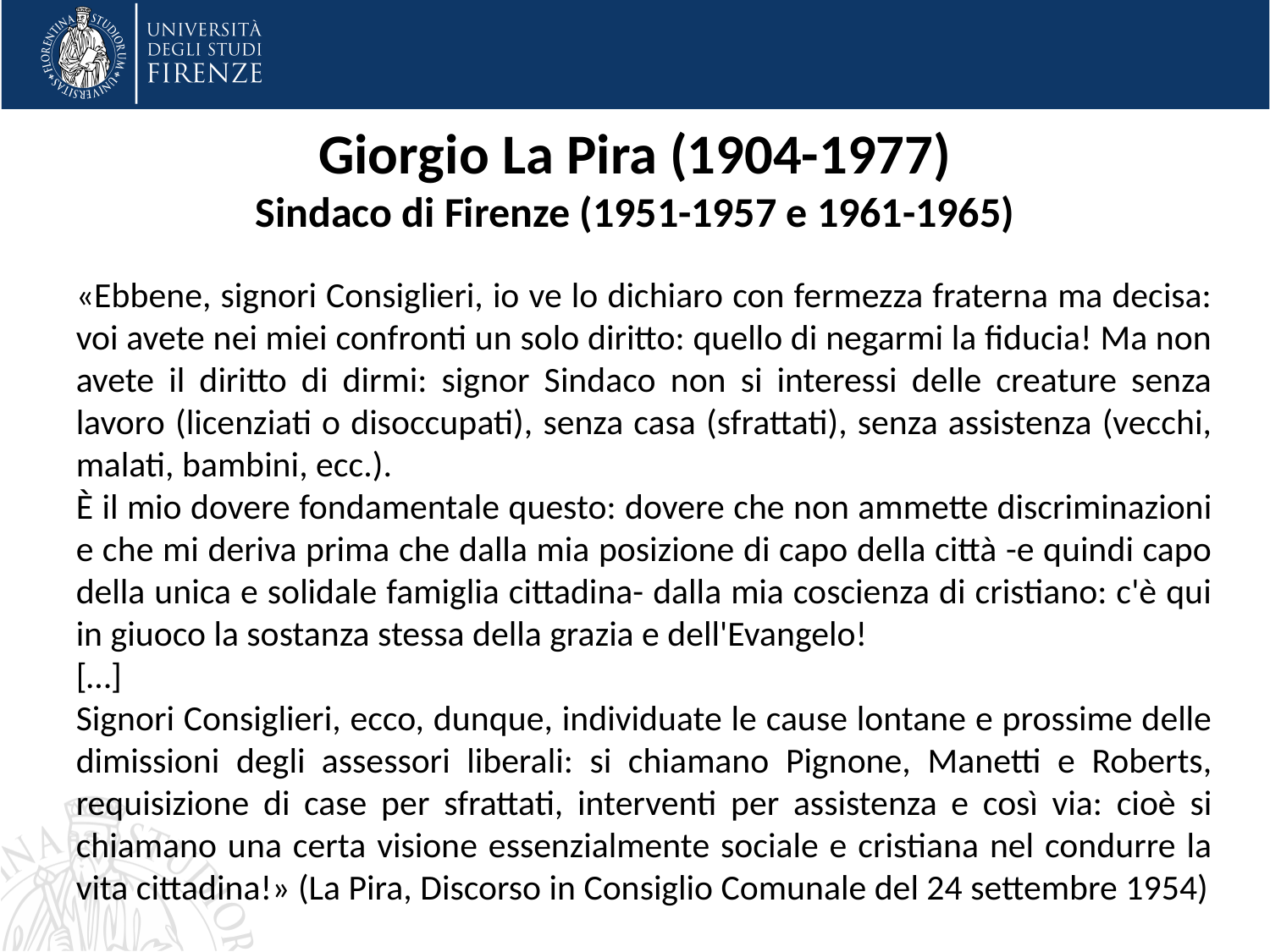

# Giorgio La Pira (1904-1977) Sindaco di Firenze (1951-1957 e 1961-1965)
«Ebbene, signori Consiglieri, io ve lo dichiaro con fermezza fraterna ma decisa: voi avete nei miei confronti un solo diritto: quello di negarmi la fiducia! Ma non avete il diritto di dirmi: signor Sindaco non si interessi delle creature senza lavoro (licenziati o disoccupati), senza casa (sfrattati), senza assistenza (vecchi, malati, bambini, ecc.).
È il mio dovere fondamentale questo: dovere che non ammette discriminazioni e che mi deriva prima che dalla mia posizione di capo della città -e quindi capo della unica e solidale famiglia cittadina- dalla mia coscienza di cristiano: c'è qui in giuoco la sostanza stessa della grazia e dell'Evangelo!
[…]
Signori Consiglieri, ecco, dunque, individuate le cause lontane e prossime delle dimissioni degli assessori liberali: si chiamano Pignone, Manetti e Roberts, requisizione di case per sfrattati, interventi per assistenza e così via: cioè si chiamano una certa visione essenzialmente sociale e cristiana nel condurre la vita cittadina!» (La Pira, Discorso in Consiglio Comunale del 24 settembre 1954)